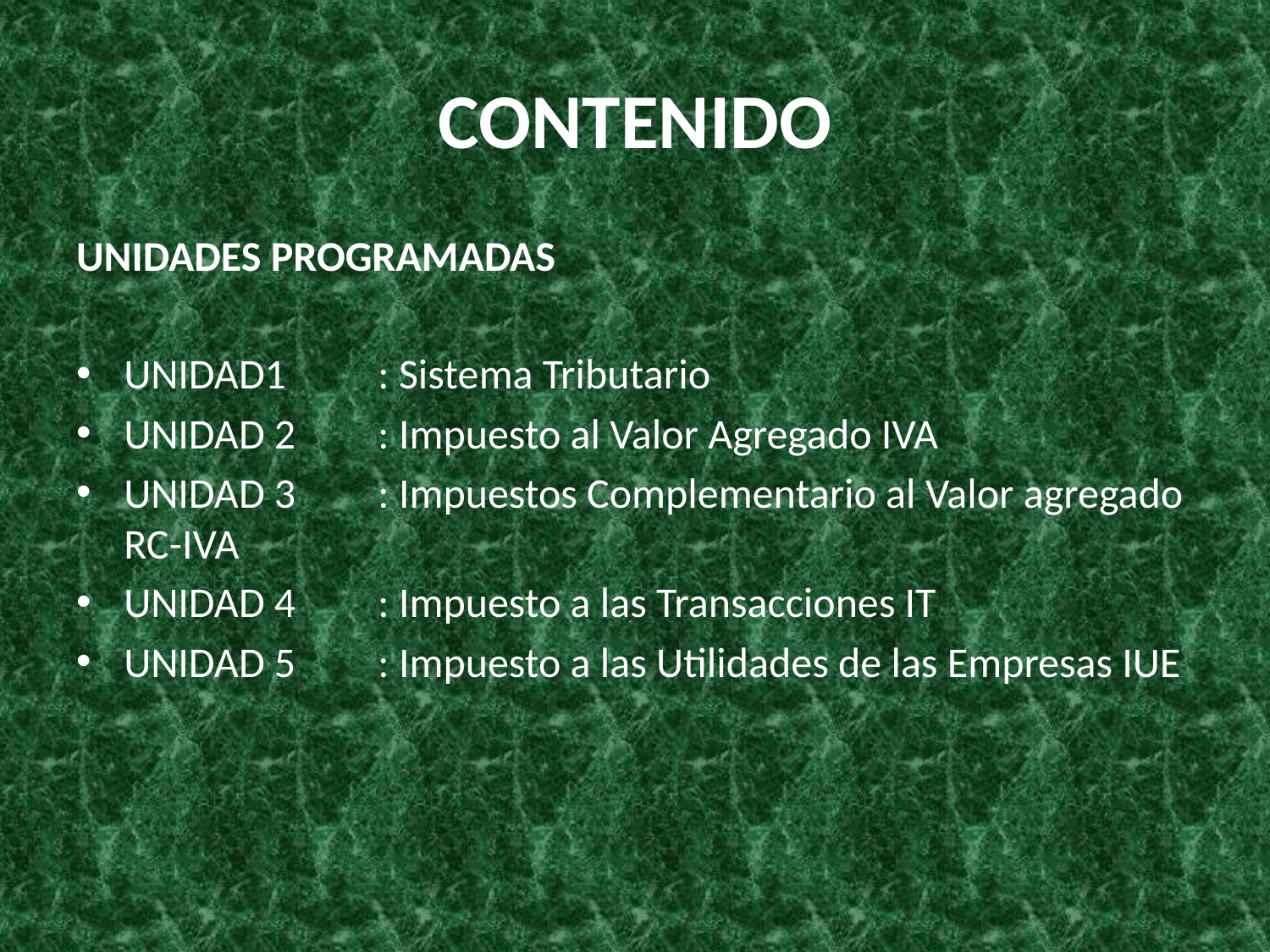

# CONTENIDO
UNIDADES PROGRAMADAS

UNIDAD1	: Sistema Tributario
UNIDAD 2	: Impuesto al Valor Agregado IVA
UNIDAD 3	: Impuestos Complementario al Valor agregado RC-IVA
UNIDAD 4	: Impuesto a las Transacciones IT
UNIDAD 5	: Impuesto a las Utilidades de las Empresas IUE